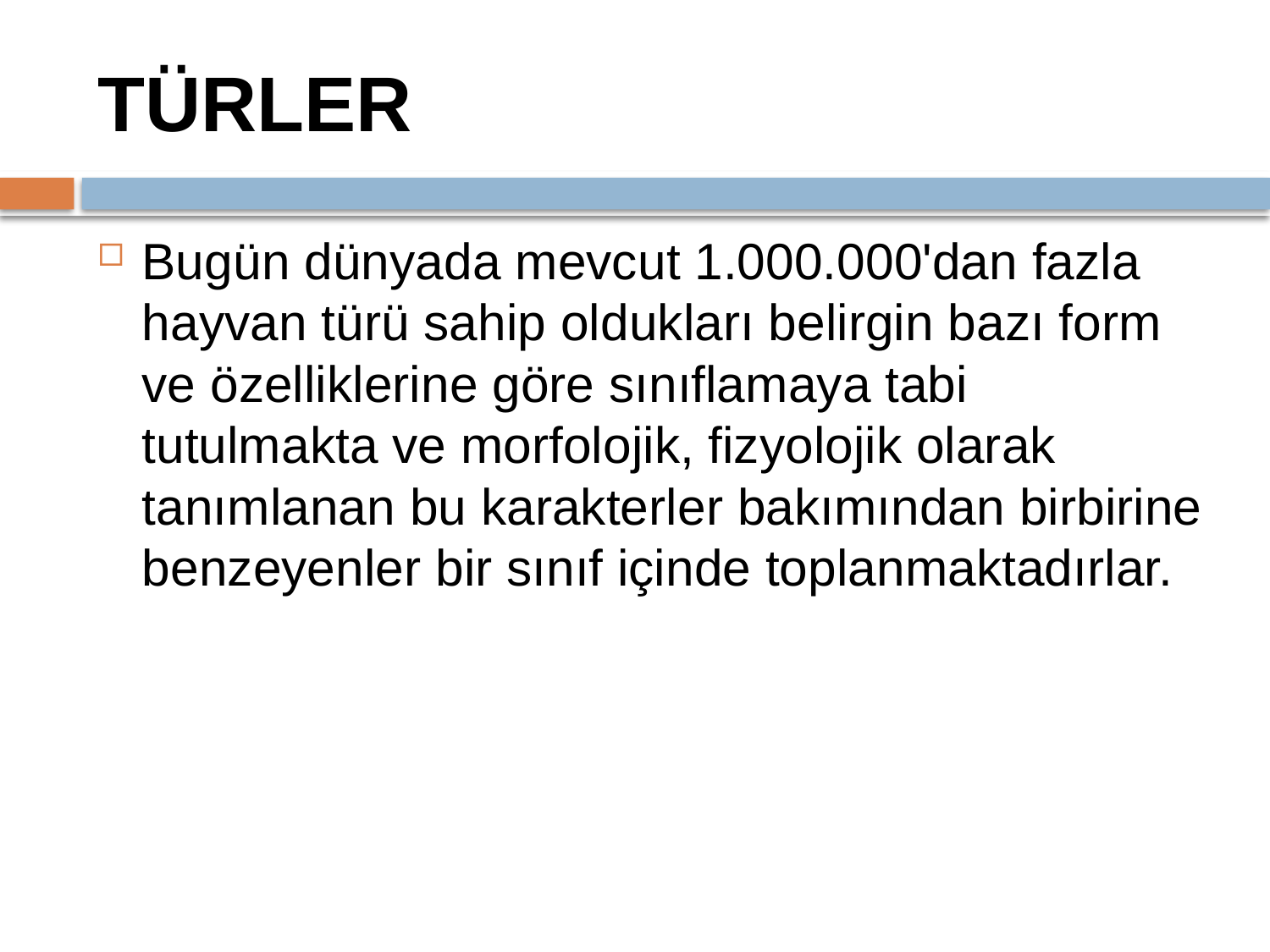

# TÜRLER
Bugün dünyada mevcut 1.000.000'dan fazla hayvan türü sahip oldukları belirgin bazı form ve özelliklerine göre sınıflamaya tabi tutulmakta ve morfolojik, fizyolojik olarak tanımlanan bu karakterler bakımından birbirine benzeyenler bir sınıf içinde toplanmaktadırlar.